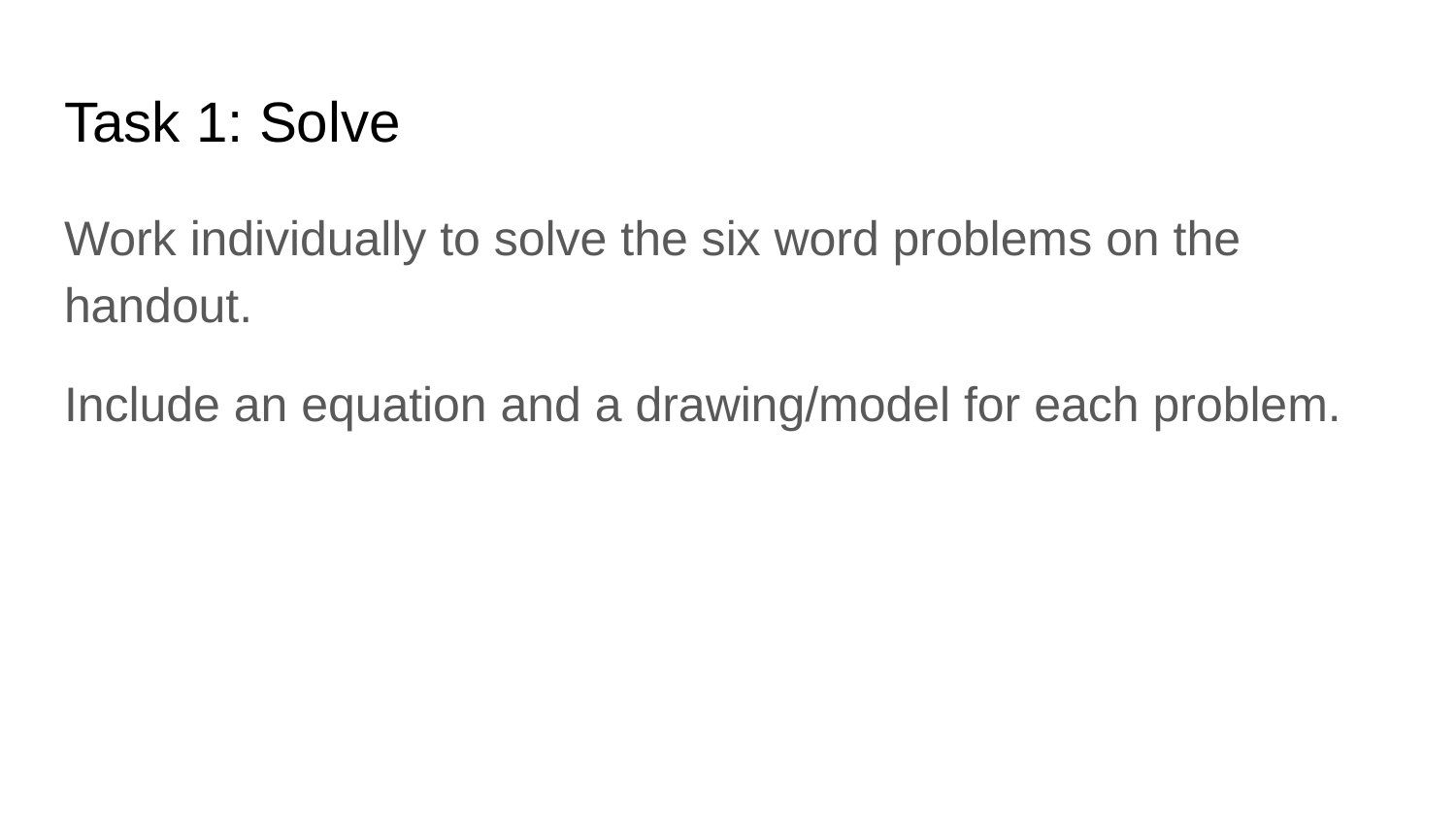

# Task 1: Solve
Work individually to solve the six word problems on the handout.
Include an equation and a drawing/model for each problem.